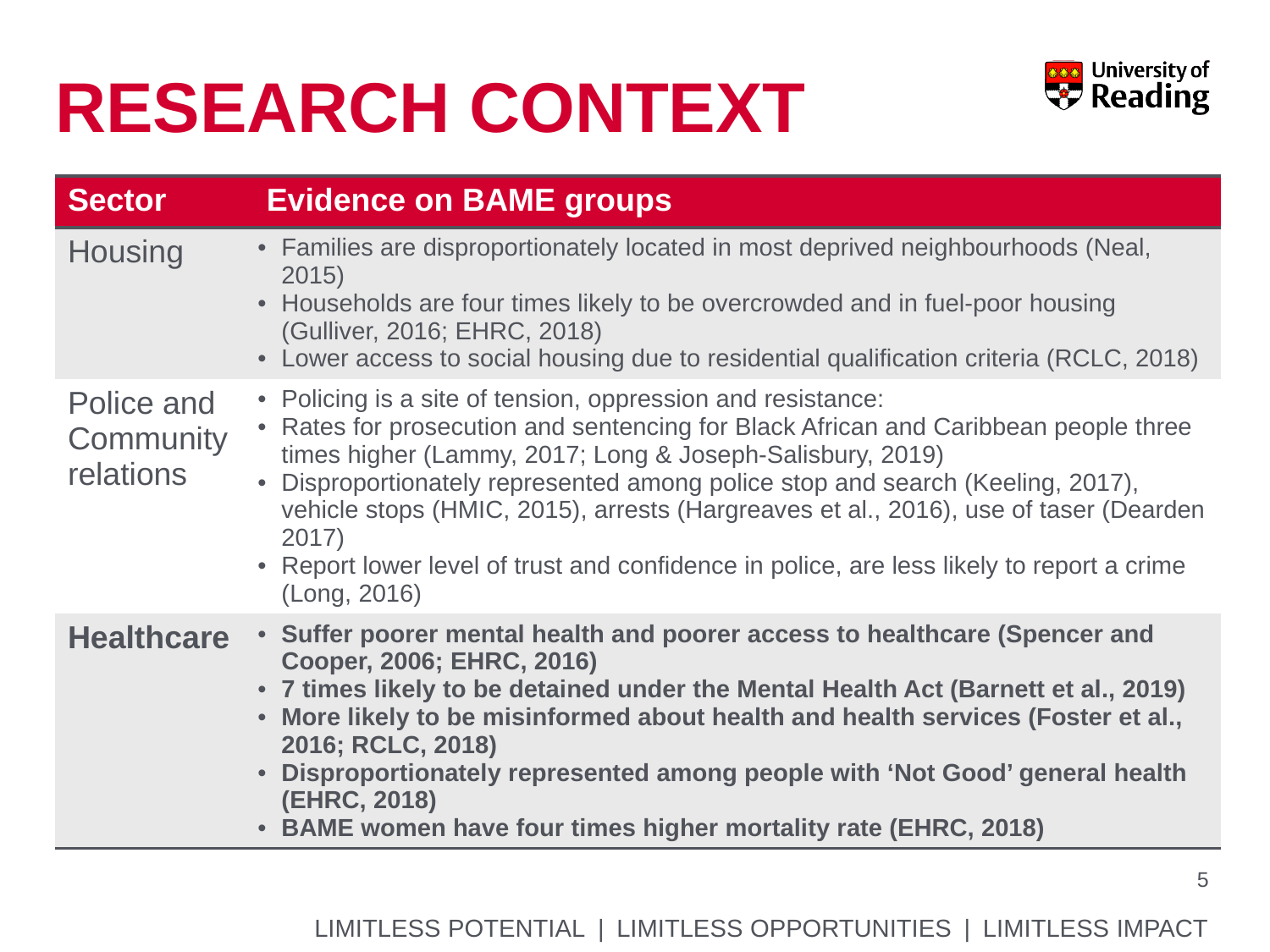

# Research Context
| Sector | Evidence on BAME groups |
| --- | --- |
| Housing | Families are disproportionately located in most deprived neighbourhoods (Neal, 2015) Households are four times likely to be overcrowded and in fuel-poor housing (Gulliver, 2016; EHRC, 2018) Lower access to social housing due to residential qualification criteria (RCLC, 2018) |
| Police and Community relations | Policing is a site of tension, oppression and resistance: Rates for prosecution and sentencing for Black African and Caribbean people three times higher (Lammy, 2017; Long & Joseph-Salisbury, 2019) Disproportionately represented among police stop and search (Keeling, 2017), vehicle stops (HMIC, 2015), arrests (Hargreaves et al., 2016), use of taser (Dearden 2017) Report lower level of trust and confidence in police, are less likely to report a crime (Long, 2016) |
| Healthcare | Suffer poorer mental health and poorer access to healthcare (Spencer and Cooper, 2006; EHRC, 2016) 7 times likely to be detained under the Mental Health Act (Barnett et al., 2019) More likely to be misinformed about health and health services (Foster et al., 2016; RCLC, 2018) Disproportionately represented among people with ‘Not Good’ general health (EHRC, 2018) BAME women have four times higher mortality rate (EHRC, 2018) |
5